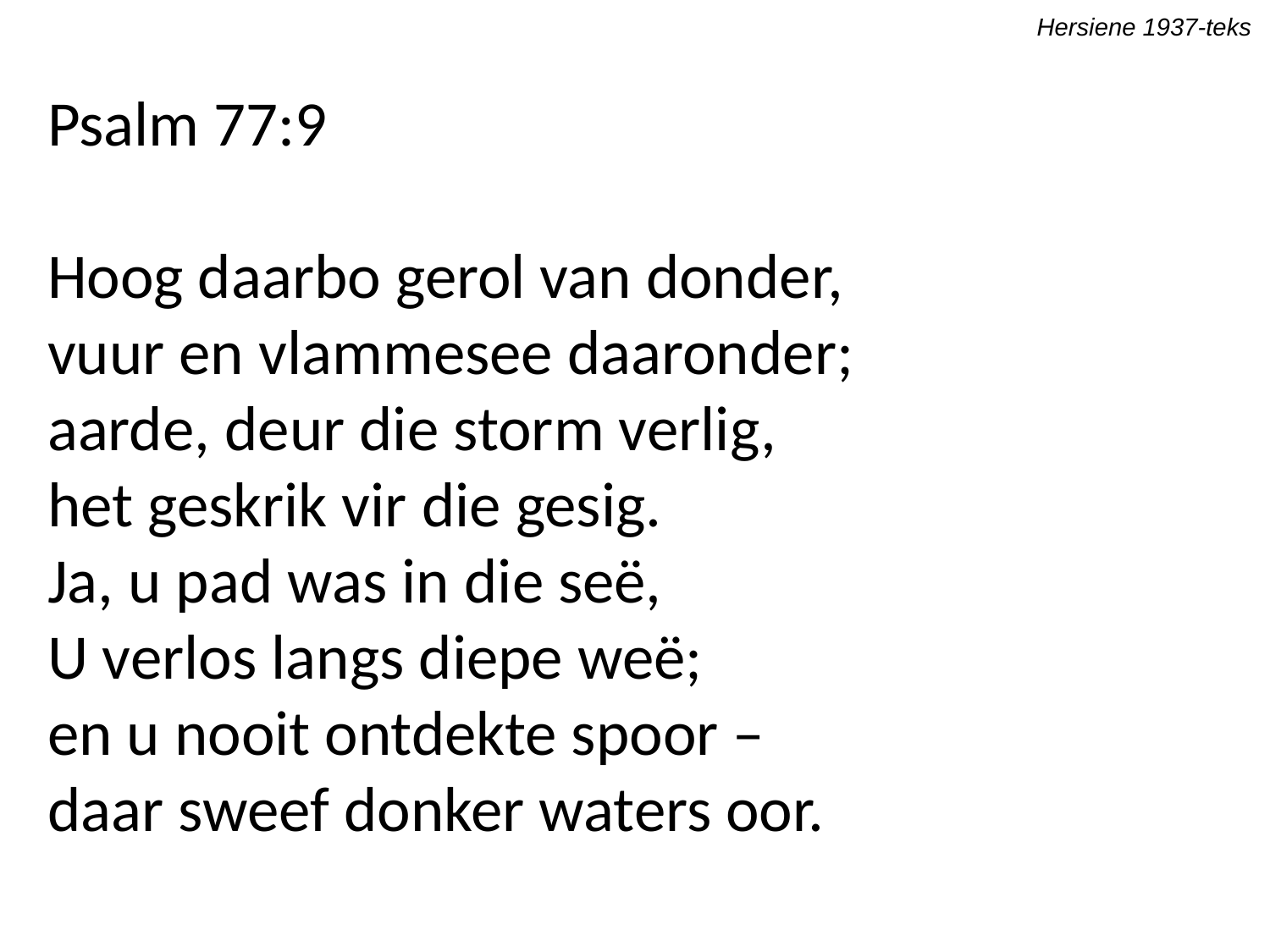

Hersiene 1937-teks
Psalm 77:9

Hoog daarbo gerol van donder,
vuur en vlammesee daaronder;
aarde, deur die storm verlig,
het geskrik vir die gesig.
Ja, u pad was in die seë,
U verlos langs diepe weë;
en u nooit ontdekte spoor –
daar sweef donker waters oor.